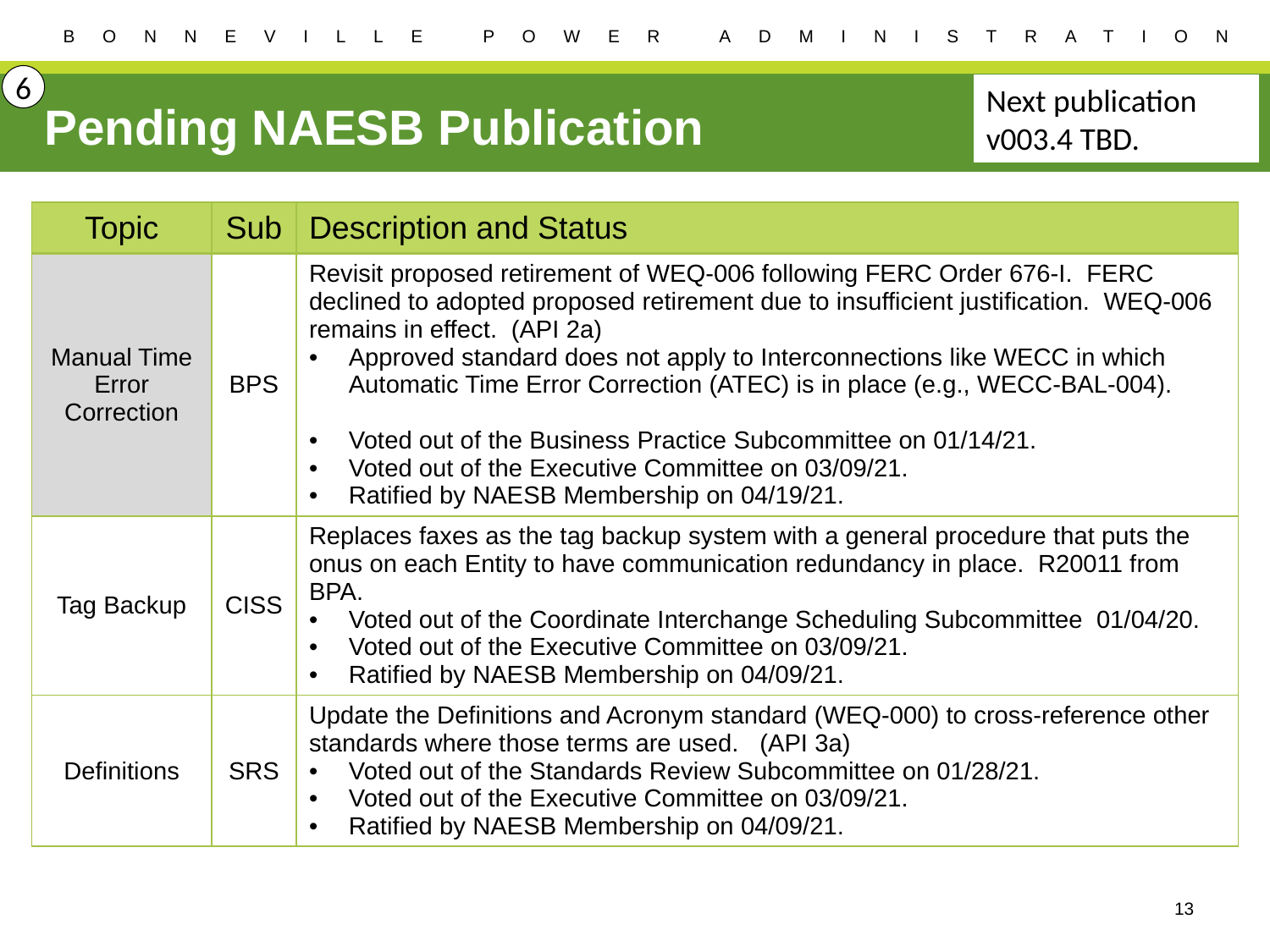

6

Next publication v003.4 TBD.
# Pending NAESB Publication
| Topic | Sub | Description and Status |
| --- | --- | --- |
| Manual Time Error Correction | BPS | Revisit proposed retirement of WEQ-006 following FERC Order 676-I. FERC declined to adopted proposed retirement due to insufficient justification. WEQ-006 remains in effect. (API 2a) Approved standard does not apply to Interconnections like WECC in which Automatic Time Error Correction (ATEC) is in place (e.g., WECC-BAL-004). Voted out of the Business Practice Subcommittee on 01/14/21. Voted out of the Executive Committee on 03/09/21. Ratified by NAESB Membership on 04/19/21. |
| Tag Backup | CISS | Replaces faxes as the tag backup system with a general procedure that puts the onus on each Entity to have communication redundancy in place. R20011 from BPA. Voted out of the Coordinate Interchange Scheduling Subcommittee 01/04/20. Voted out of the Executive Committee on 03/09/21. Ratified by NAESB Membership on 04/09/21. |
| Definitions | SRS | Update the Definitions and Acronym standard (WEQ-000) to cross-reference other standards where those terms are used. (API 3a) Voted out of the Standards Review Subcommittee on 01/28/21. Voted out of the Executive Committee on 03/09/21. Ratified by NAESB Membership on 04/09/21. |
13